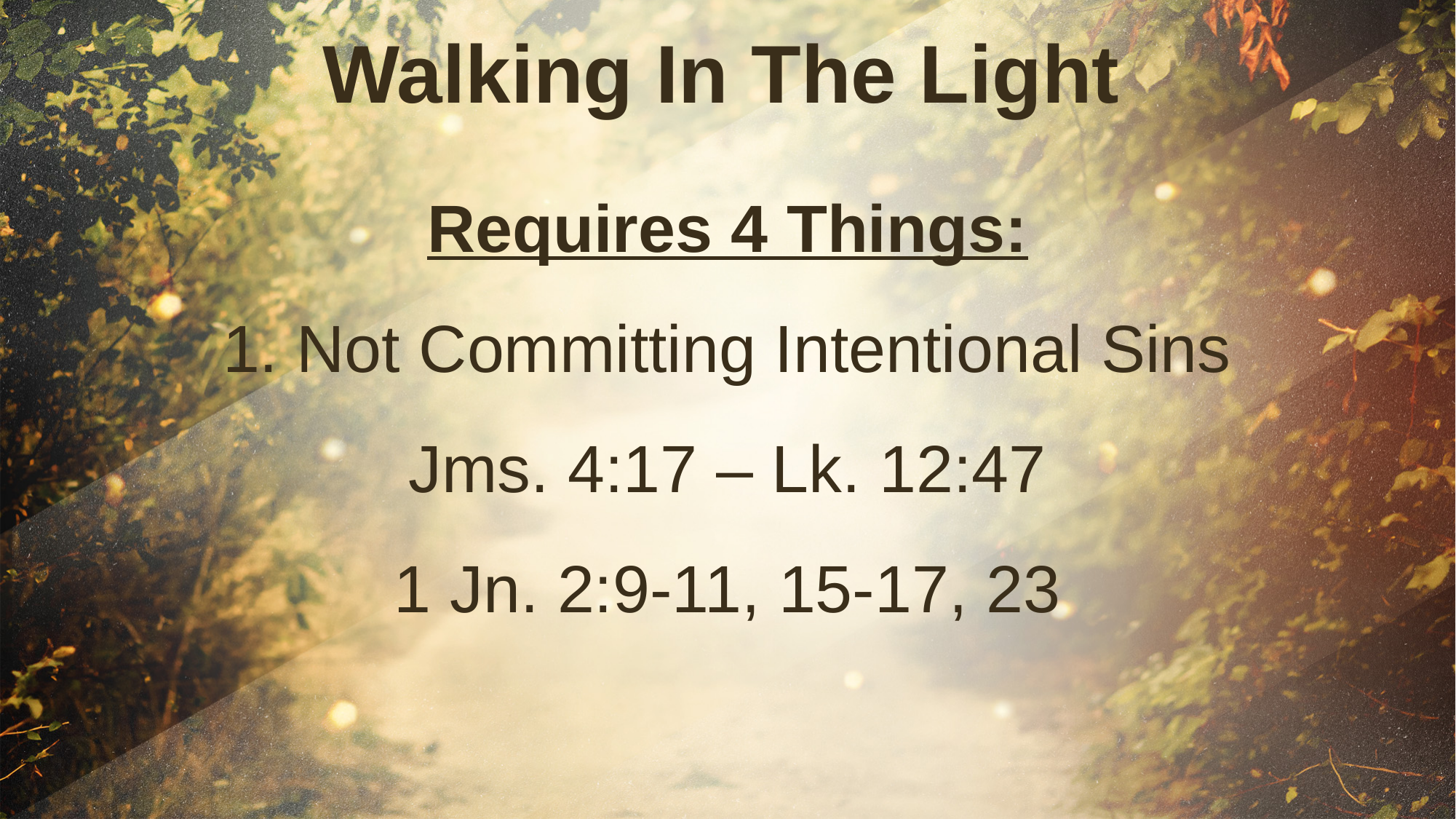

Walking In The Light
# Requires 4 Things: 1. Not Committing Intentional Sins Jms. 4:17 – Lk. 12:47 1 Jn. 2:9-11, 15-17, 23